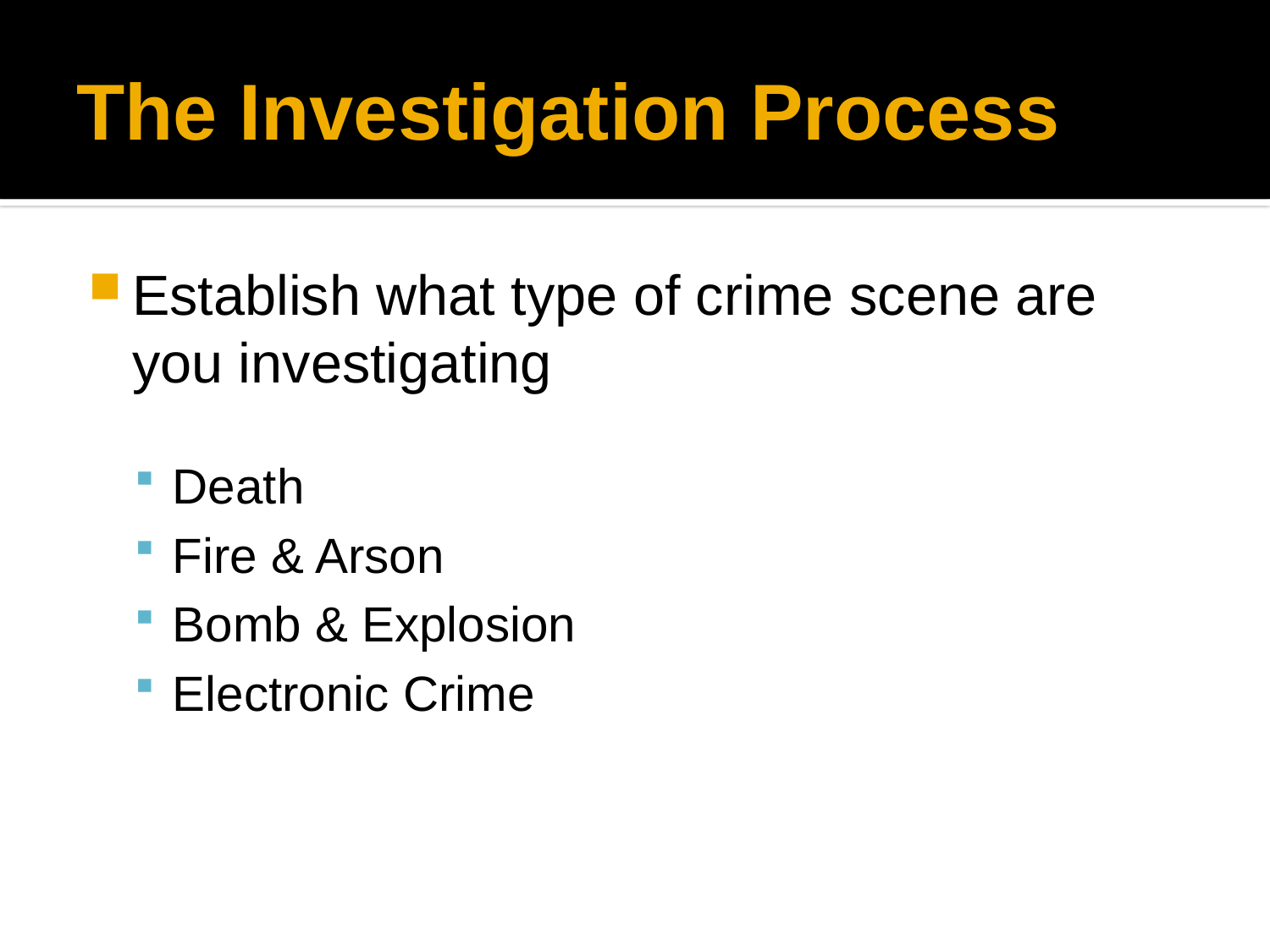

# The Investigation Process
Establish what type of crime scene are you investigating

Death
Fire & Arson
Bomb & Explosion
Electronic Crime